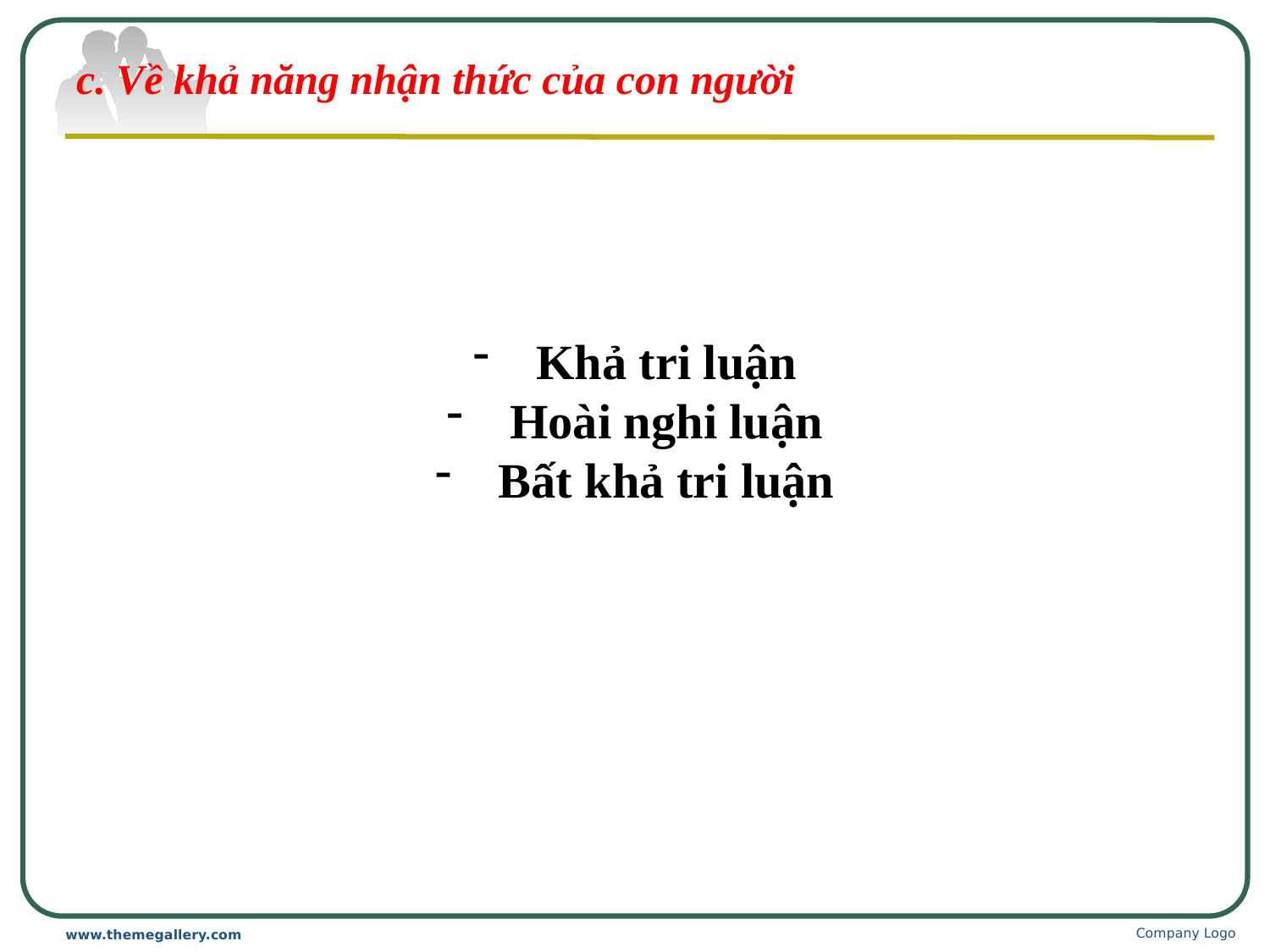

# c. Về khả năng nhận thức của con người
Khả tri luận
Hoài nghi luận
Bất khả tri luận
Company Logo
www.themegallery.com